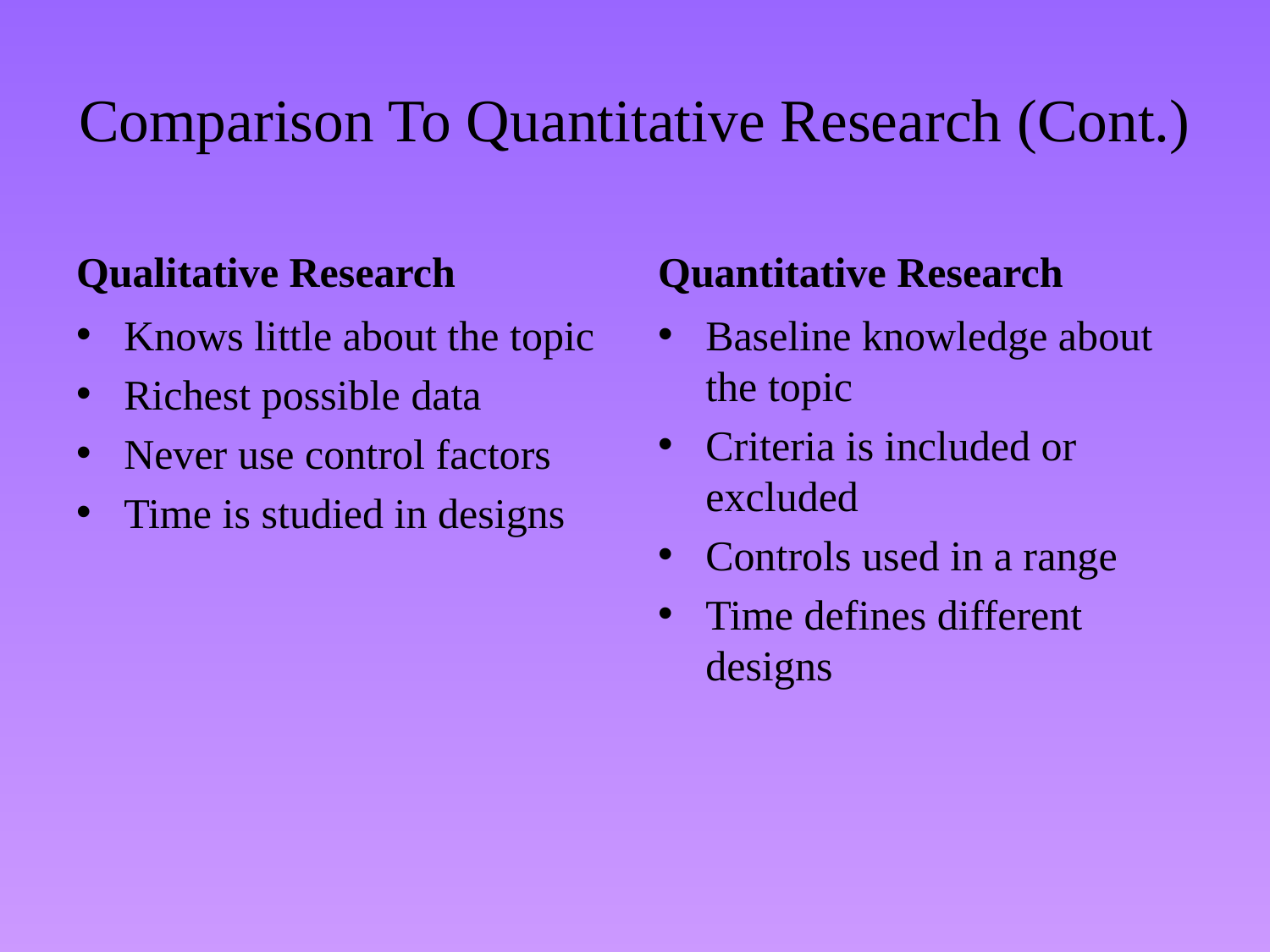

# Comparison To Quantitative Research (Cont.)
Qualitative Research
Quantitative Research
Knows little about the topic
Richest possible data
Never use control factors
Time is studied in designs
Baseline knowledge about the topic
Criteria is included or excluded
Controls used in a range
Time defines different designs